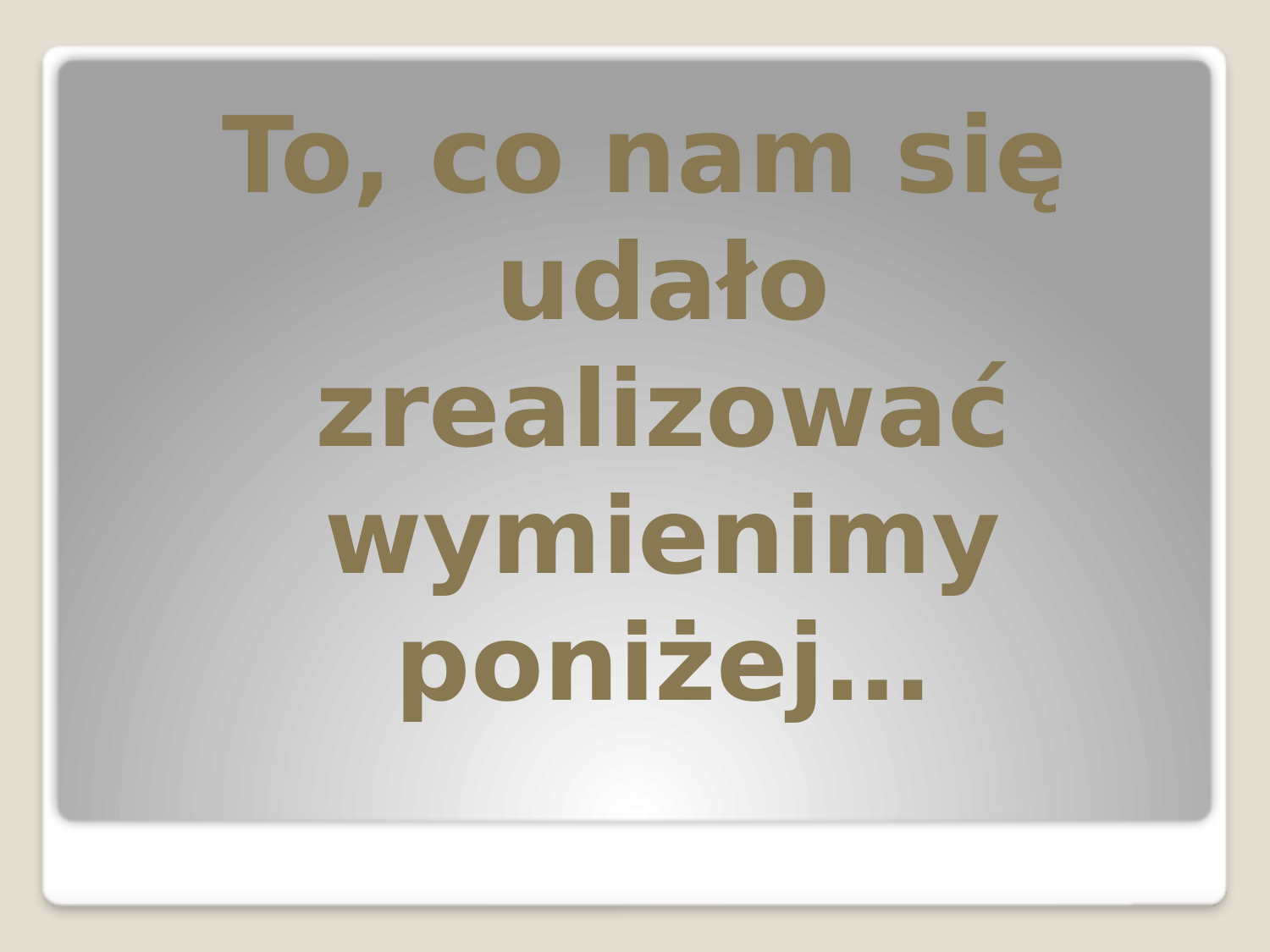

To, co nam się udało zrealizować wymienimy poniżej…
#